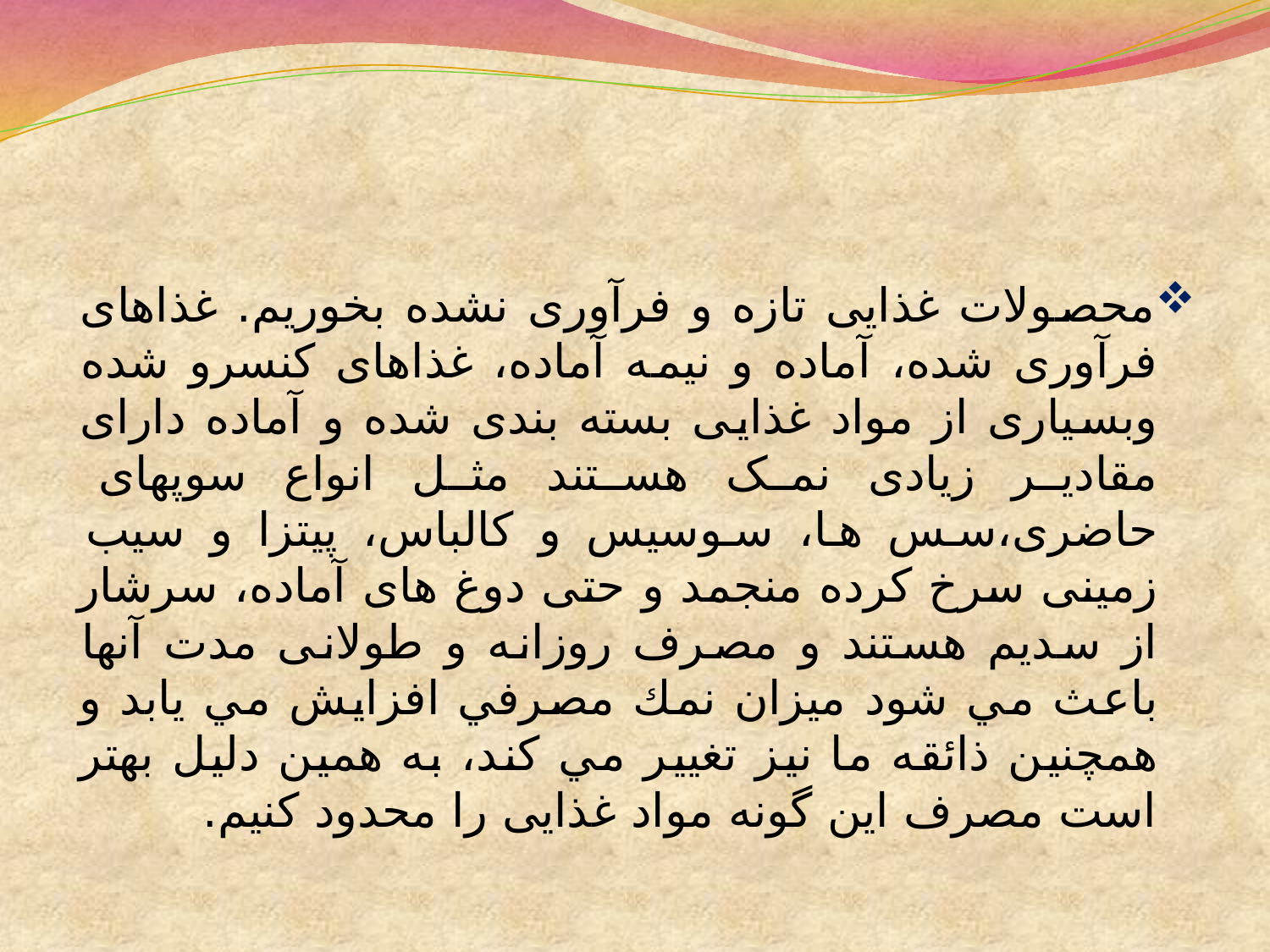

محصولات غذایی تازه و فرآوری نشده بخوریم. غذاهای فرآوری شده، آماده و نيمه آماده، غذاهای کنسرو شده وبسياری از مواد غذایی بسته بندی شده و آماده دارای مقادیر زیادی نمک هستند مثل انواع سوپهای حاضری،سس ها، سوسيس و کالباس، پيتزا و سيب زمينی سرخ کرده منجمد و حتی دوغ های آماده، سرشار از سدیم هستند و مصرف روزانه و طولانی مدت آنها باعث مي شود ميزان نمك مصرفي افزايش مي يابد و همچنين ذائقه ما نيز تغيير مي کند، به همين دليل بهتر است مصرف این گونه مواد غذایی را محدود کنيم.